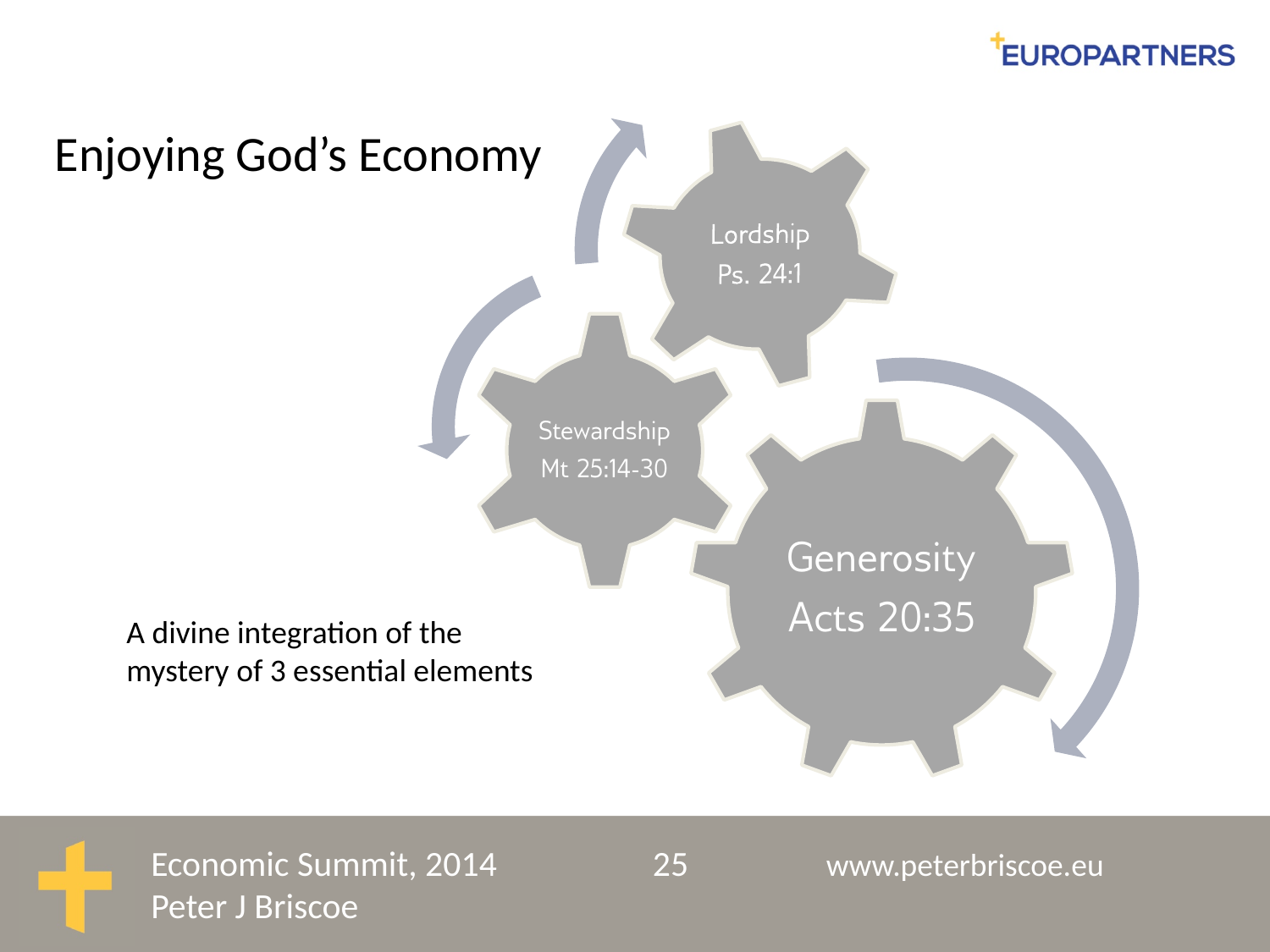

Generosity
Acts 20:35
Stewardship
Mt 25:14-30
Lordship
Ps. 24:1
Enjoying God’s Economy
A divine integration of the
mystery of 3 essential elements